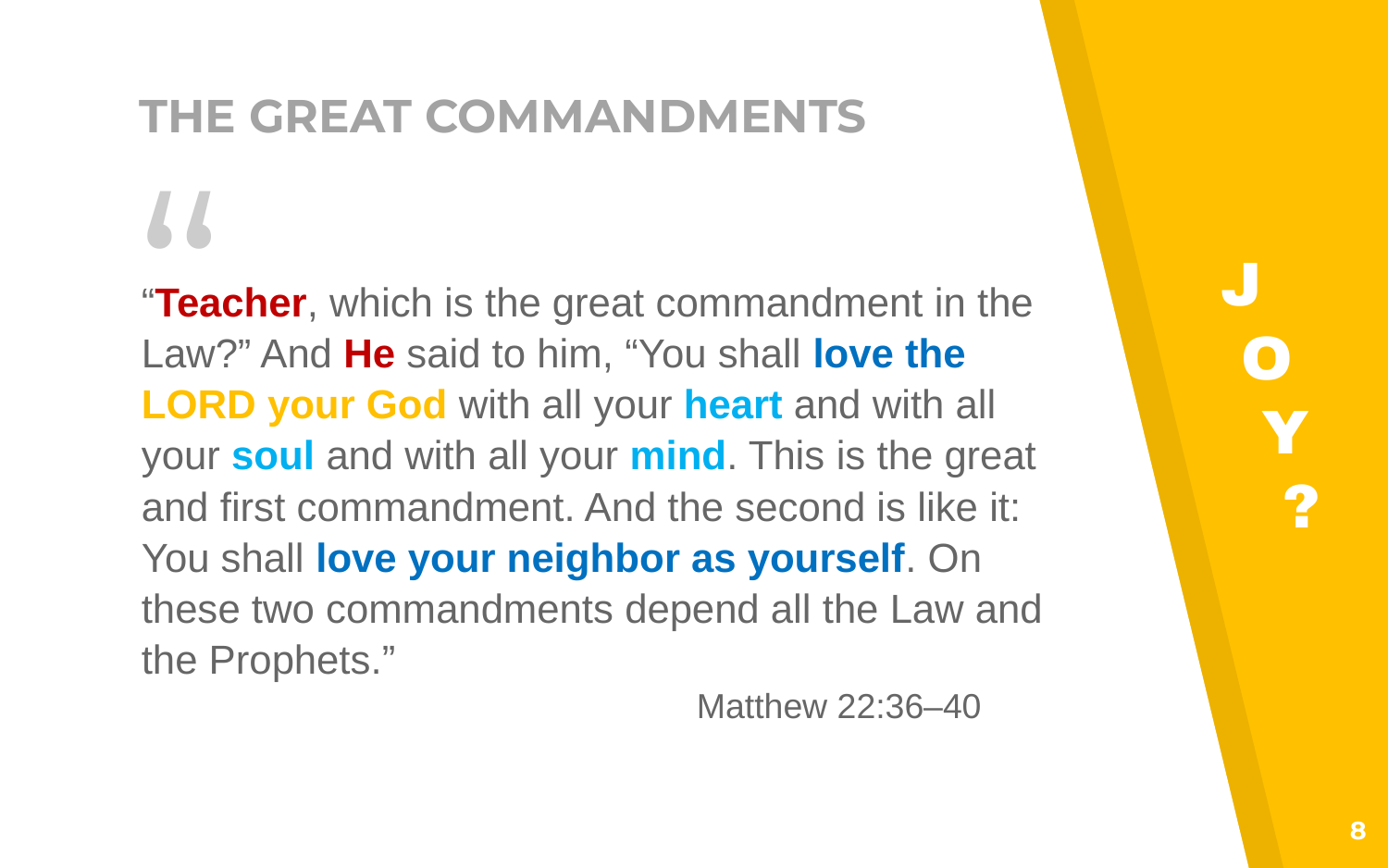

THE GREAT COMMANDMENTS
J
 O
  Y
   ?
“Teacher, which is the great commandment in the Law?” And He said to him, “You shall love the Lord your God with all your heart and with all your soul and with all your mind. This is the great and first commandment. And the second is like it: You shall love your neighbor as yourself. On these two commandments depend all the Law and the Prophets.”
				Matthew 22:36–40
8